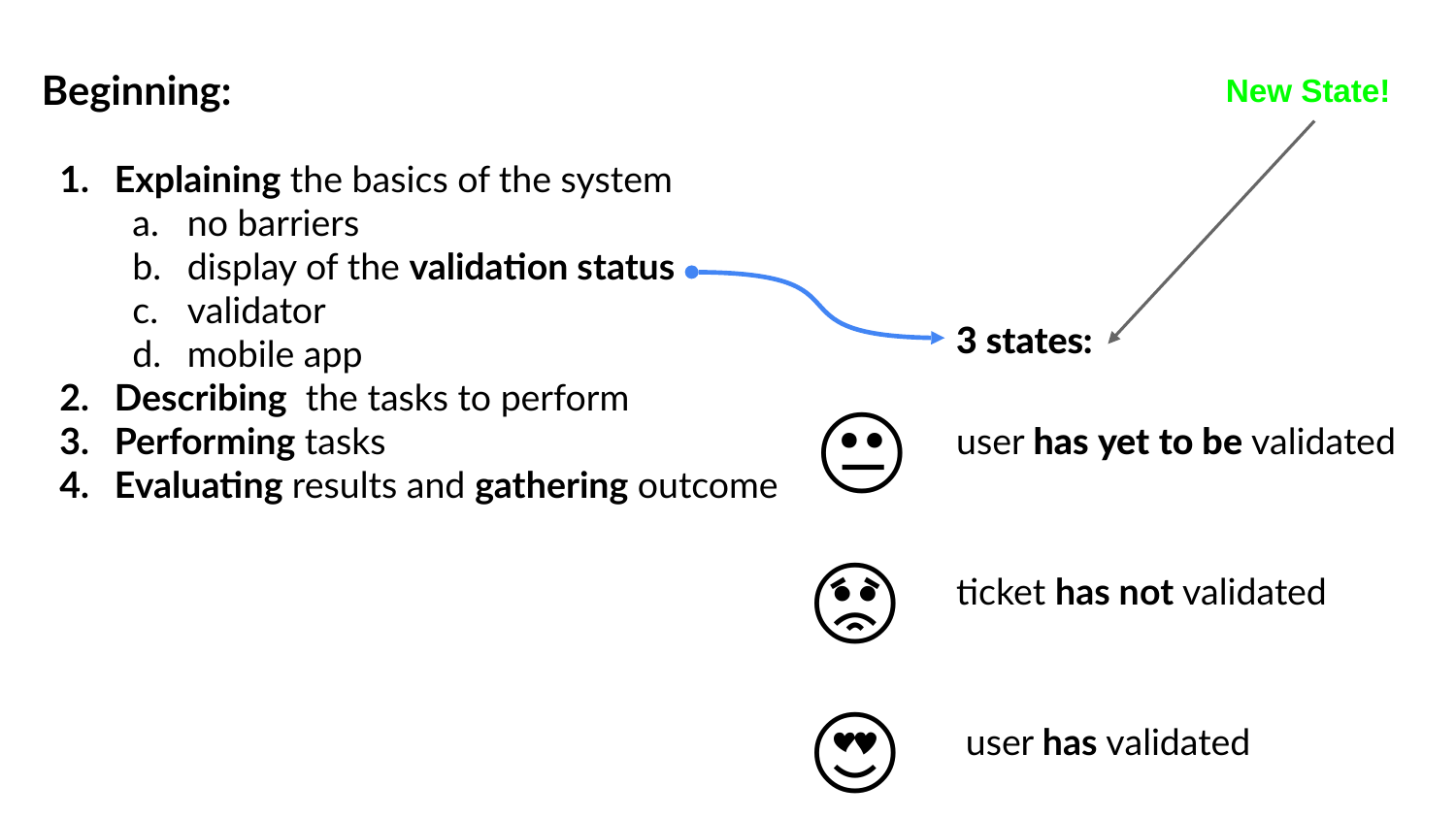

Beginning:

Explaining the basics of the system
no barriers
display of the validation status
validator
mobile app
Describing  the tasks to perform
Performing tasks
Evaluating results and gathering outcome
New State!
3 states:

user has yet to be validated

ticket has not validated

 user has validated
😐
😡
😍